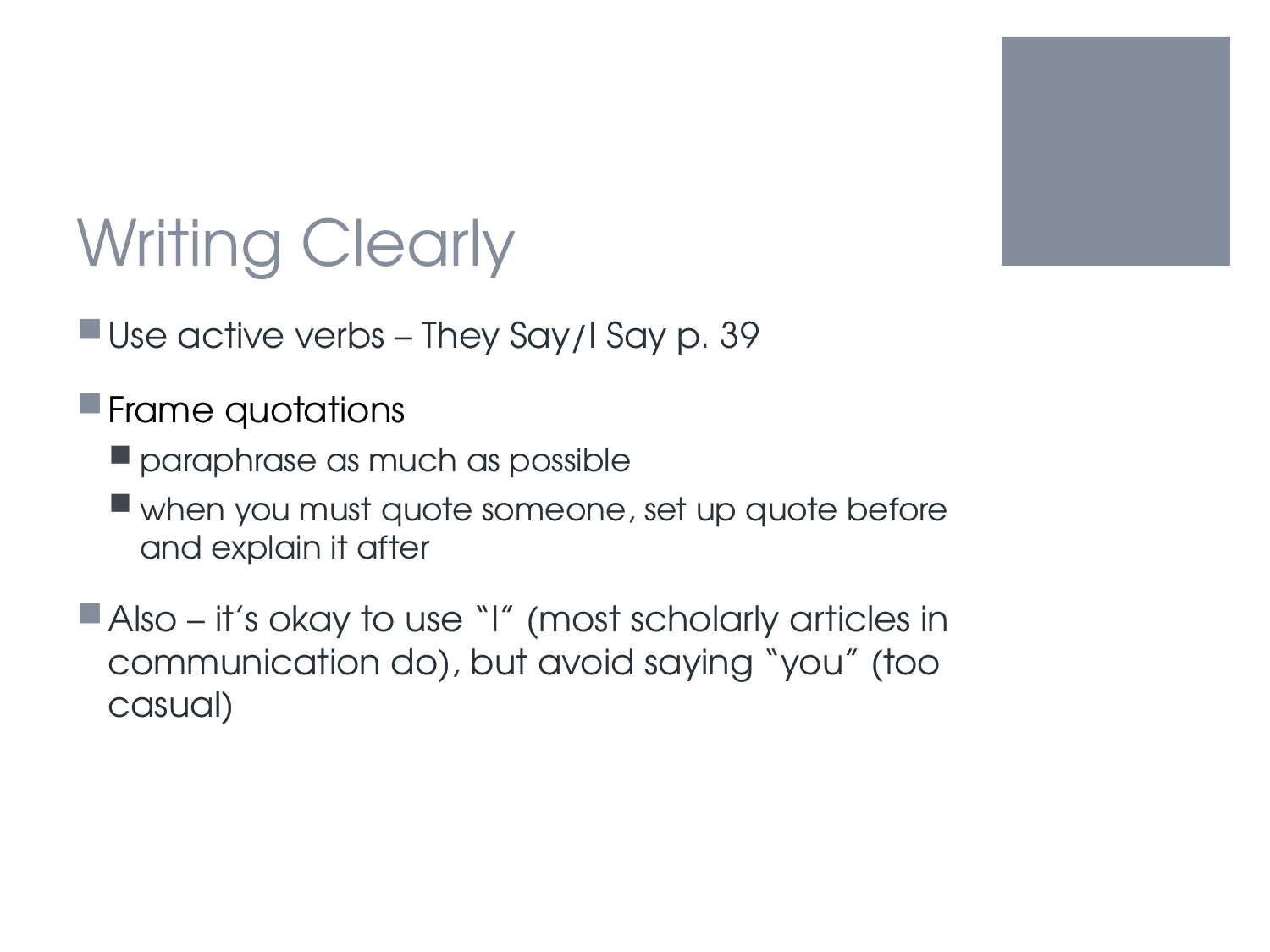

# Writing Clearly
Use active verbs – They Say/I Say p. 39
Frame quotations
paraphrase as much as possible
when you must quote someone, set up quote before and explain it after
Also – it’s okay to use “I” (most scholarly articles in communication do), but avoid saying “you” (too casual)